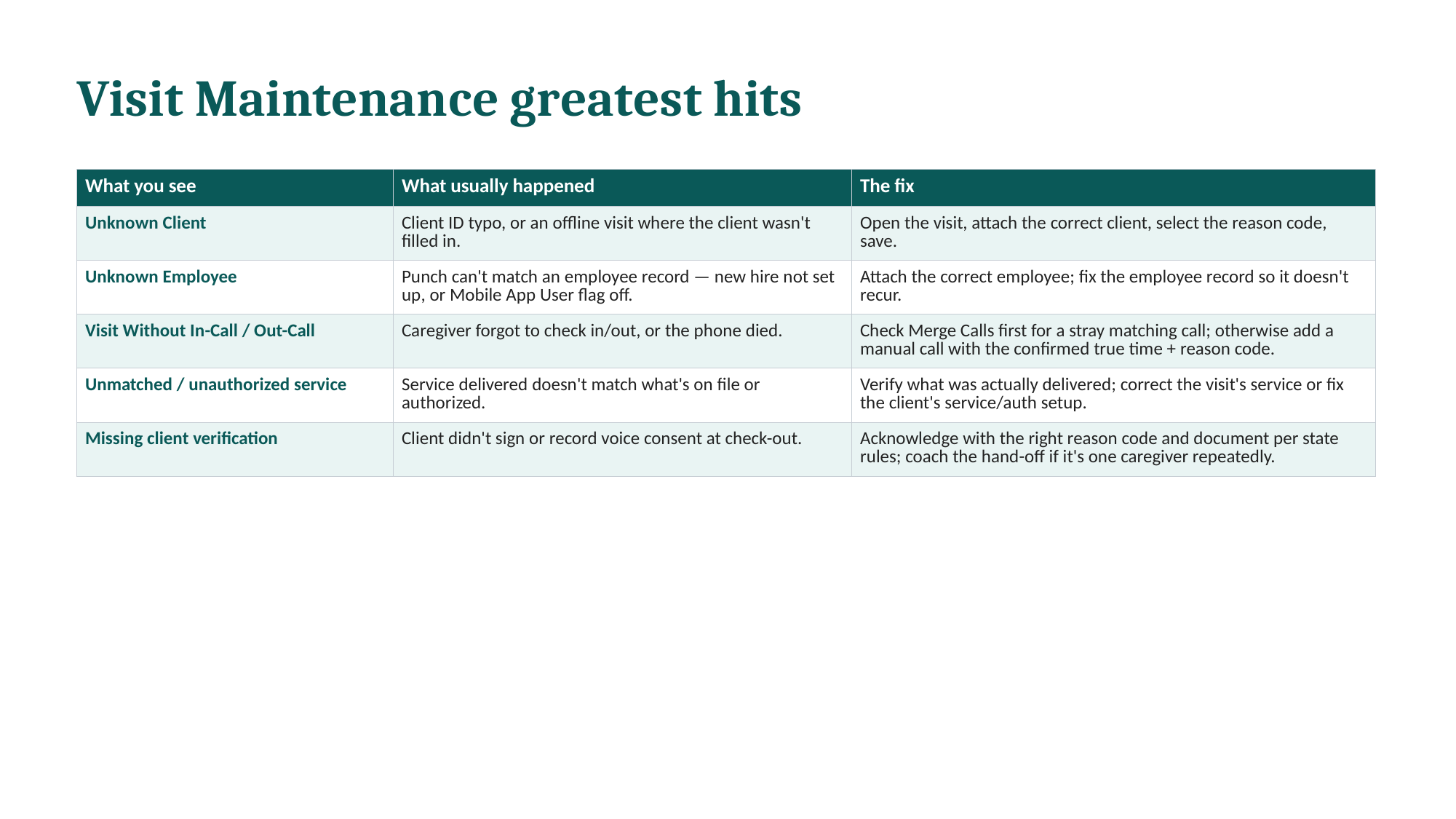

Visit Maintenance greatest hits
| What you see | What usually happened | The fix |
| --- | --- | --- |
| Unknown Client | Client ID typo, or an offline visit where the client wasn't filled in. | Open the visit, attach the correct client, select the reason code, save. |
| Unknown Employee | Punch can't match an employee record — new hire not set up, or Mobile App User flag off. | Attach the correct employee; fix the employee record so it doesn't recur. |
| Visit Without In-Call / Out-Call | Caregiver forgot to check in/out, or the phone died. | Check Merge Calls first for a stray matching call; otherwise add a manual call with the confirmed true time + reason code. |
| Unmatched / unauthorized service | Service delivered doesn't match what's on file or authorized. | Verify what was actually delivered; correct the visit's service or fix the client's service/auth setup. |
| Missing client verification | Client didn't sign or record voice consent at check-out. | Acknowledge with the right reason code and document per state rules; coach the hand-off if it's one caregiver repeatedly. |